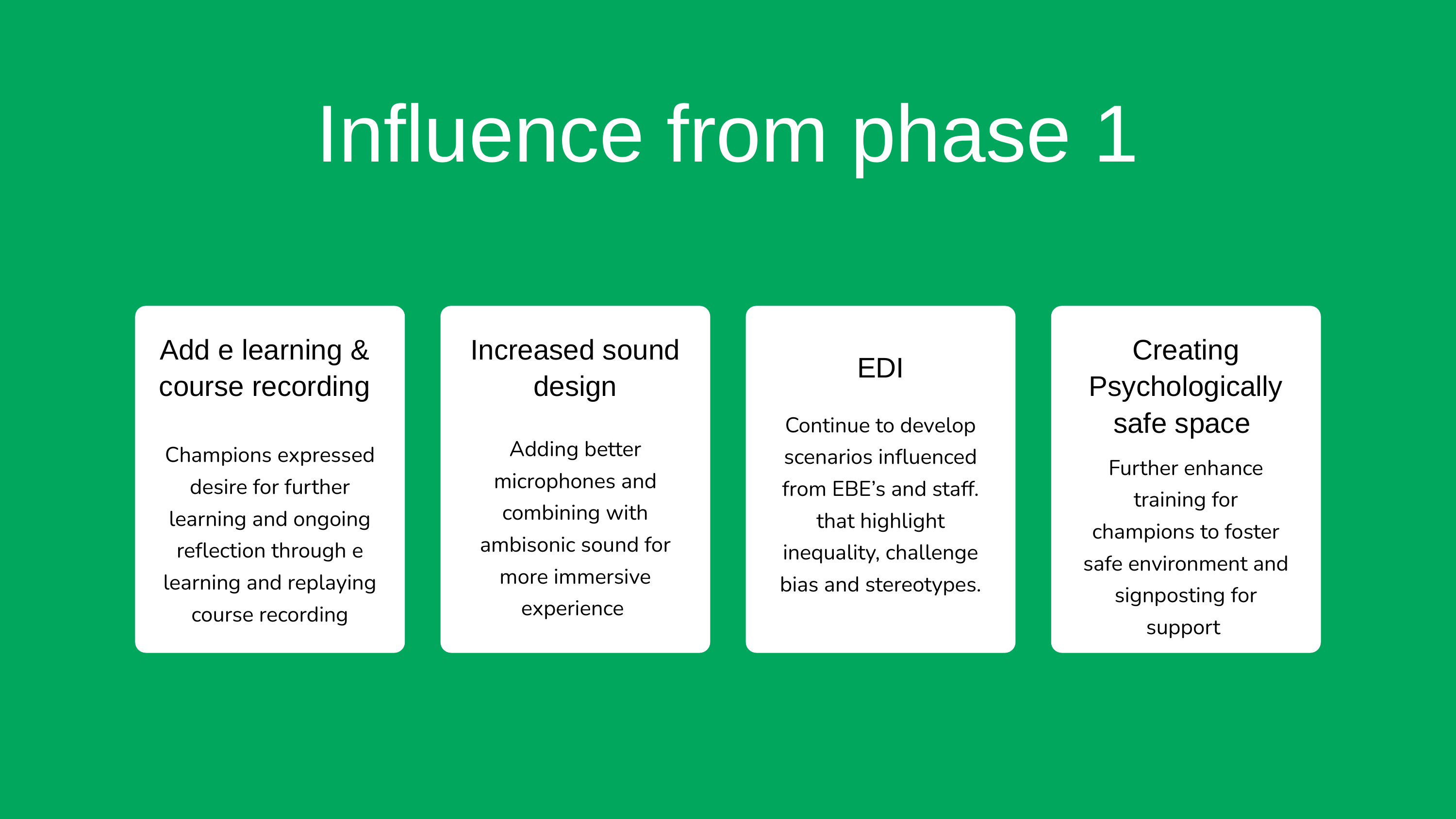

Influence from phase 1

Add e learning & course recording
Increased sound design
Creating Psychologically safe space
EDI
Continue to develop scenarios influenced from EBE’s and staff. that highlight inequality, challenge bias and stereotypes.
Adding better microphones and combining with ambisonic sound for more immersive experience
Champions expressed desire for further learning and ongoing reflection through e learning and replaying course recording
Further enhance training for champions to foster safe environment and signposting for support